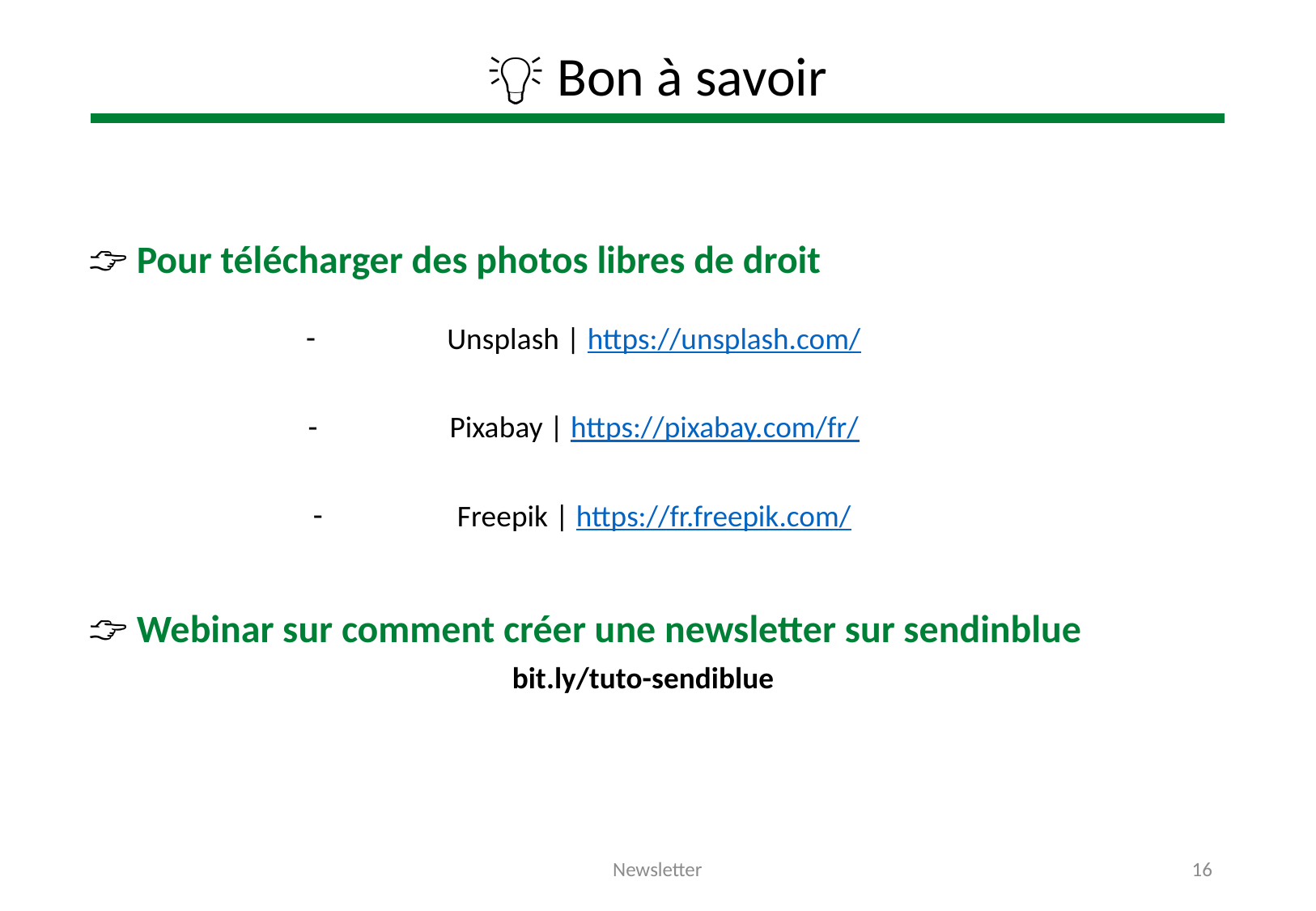

# 💡 Bon à savoir
👉 Pour télécharger des photos libres de droit

Unsplash | https://unsplash.com/

Pixabay | https://pixabay.com/fr/

Freepik | https://fr.freepik.com/

👉 Webinar sur comment créer une newsletter sur sendinblue
bit.ly/tuto-sendiblue
Newsletter
16